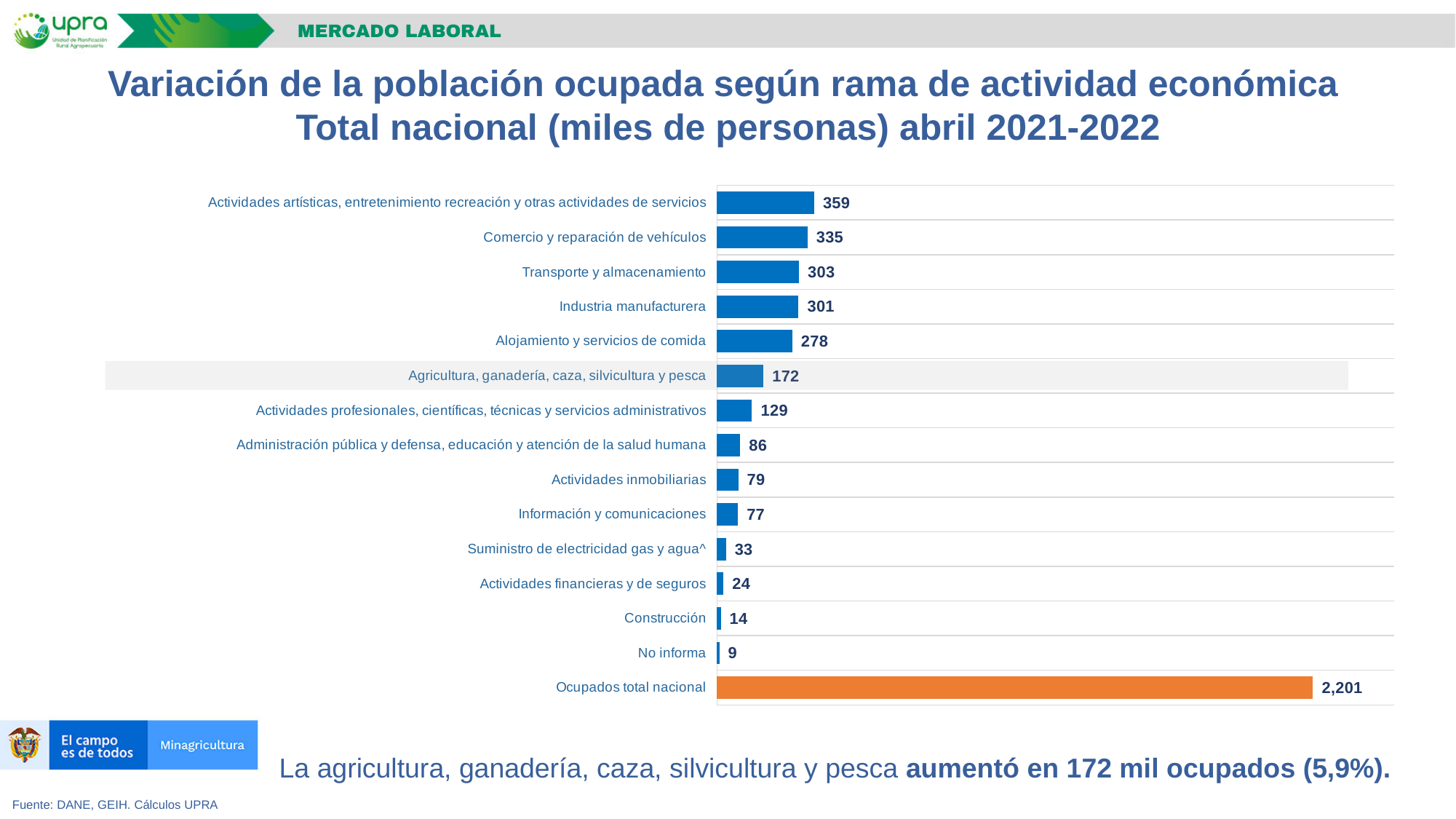

MERCADO LABORAL
Variación de la población ocupada según rama de actividad económica
Total nacional (miles de personas) abril 2021-2022

### Chart

| Category |  |
|---|---|
| Ocupados total nacional | 2200.976999999999 |
| No informa | 8.712 |
| Construcción | 14.424000000000206 |
| Actividades financieras y de seguros | 24.383000000000038 |
| Suministro de electricidad gas y agua^ | 33.36299999999994 |
| Información y comunicaciones | 77.457 |
| Actividades inmobiliarias | 78.685 |
| Administración pública y defensa, educación y atención de la salud humana | 85.97200000000021 |
| Actividades profesionales, científicas, técnicas y servicios administrativos | 129.4559999999999 |
| Agricultura, ganadería, caza, silvicultura y pesca | 172.3040000000001 |
| Alojamiento y servicios de comida | 278.00199999999995 |
| Industria manufacturera | 301.39300000000003 |
| Transporte y almacenamiento | 303.0450000000001 |
| Comercio y reparación de vehículos | 334.55899999999974 |
| Actividades artísticas, entretenimiento recreación y otras actividades de servicios | 359.222 |
La agricultura, ganadería, caza, silvicultura y pesca aumentó en 172 mil ocupados (5,9%).
Fuente: DANE, GEIH. Cálculos UPRA